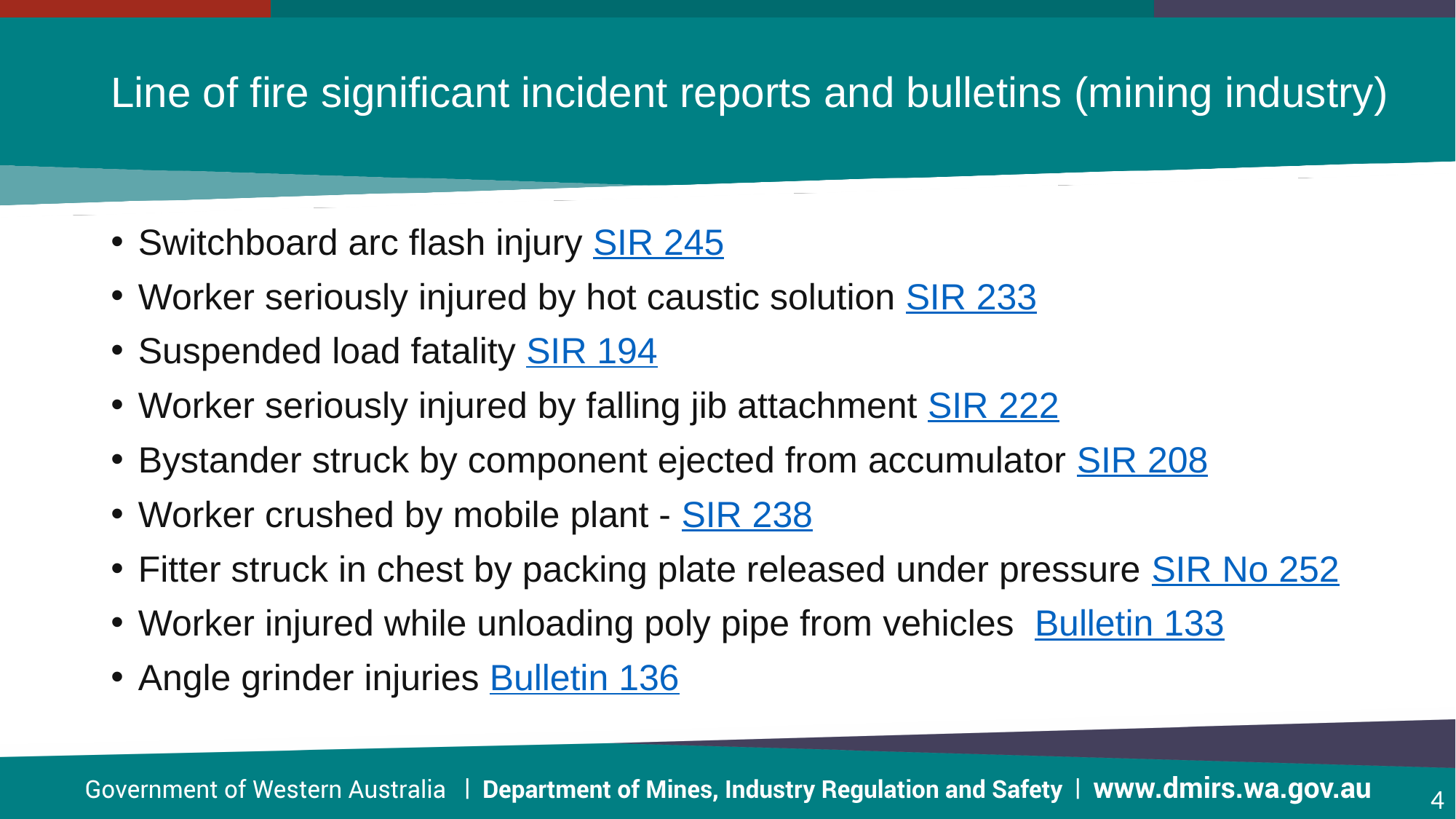

# Line of fire significant incident reports and bulletins (mining industry)
Switchboard arc flash injury SIR 245
Worker seriously injured by hot caustic solution SIR 233
Suspended load fatality SIR 194
Worker seriously injured by falling jib attachment SIR 222
Bystander struck by component ejected from accumulator SIR 208
Worker crushed by mobile plant - SIR 238
Fitter struck in chest by packing plate released under pressure SIR No 252
Worker injured while unloading poly pipe from vehicles  Bulletin 133
Angle grinder injuries Bulletin 136

4